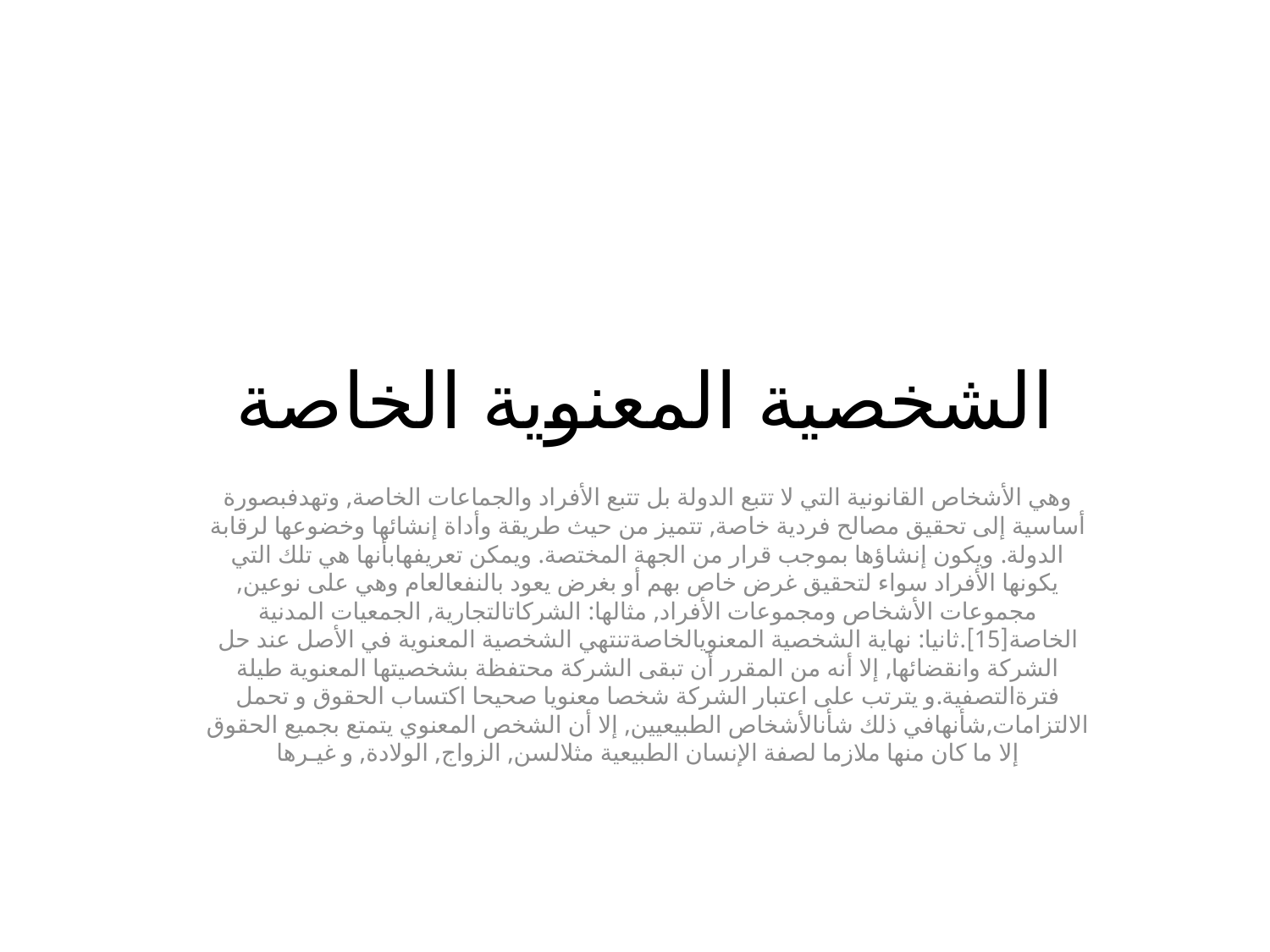

# الشخصية المعنوية الخاصة
وهي الأشخاص القانونية التي لا تتبع الدولة بل تتبع الأفراد والجماعات الخاصة, وتهدفبصورة أساسية إلى تحقيق مصالح فردية خاصة, تتميز من حيث طريقة وأداة إنشائها وخضوعها لرقابة الدولة. ويكون إنشاؤها بموجب قرار من الجهة المختصة. ويمكن تعريفهابأنها هي تلك التي يكونها الأفراد سواء لتحقيق غرض خاص بهم أو بغرض يعود بالنفعالعام وهي على نوعين, مجموعات الأشخاص ومجموعات الأفراد, مثالها: الشركاتالتجارية, الجمعيات المدنية الخاصة[15].ثانيا: نهاية الشخصية المعنويالخاصةتنتهي الشخصية المعنوية في الأصل عند حل الشركة وانقضائها, إلا أنه من المقرر أن تبقى الشركة محتفظة بشخصيتها المعنوية طيلة فترةالتصفية.و يترتب على اعتبار الشركة شخصا معنويا صحيحا اكتساب الحقوق و تحمل الالتزامات,شأنهافي ذلك شأنالأشخاص الطبيعيين, إلا أن الشخص المعنوي يتمتع بجميع الحقوق إلا ما كان منها ملازما لصفة الإنسان الطبيعية مثلالسن, الزواج, الولادة, و غيـرها